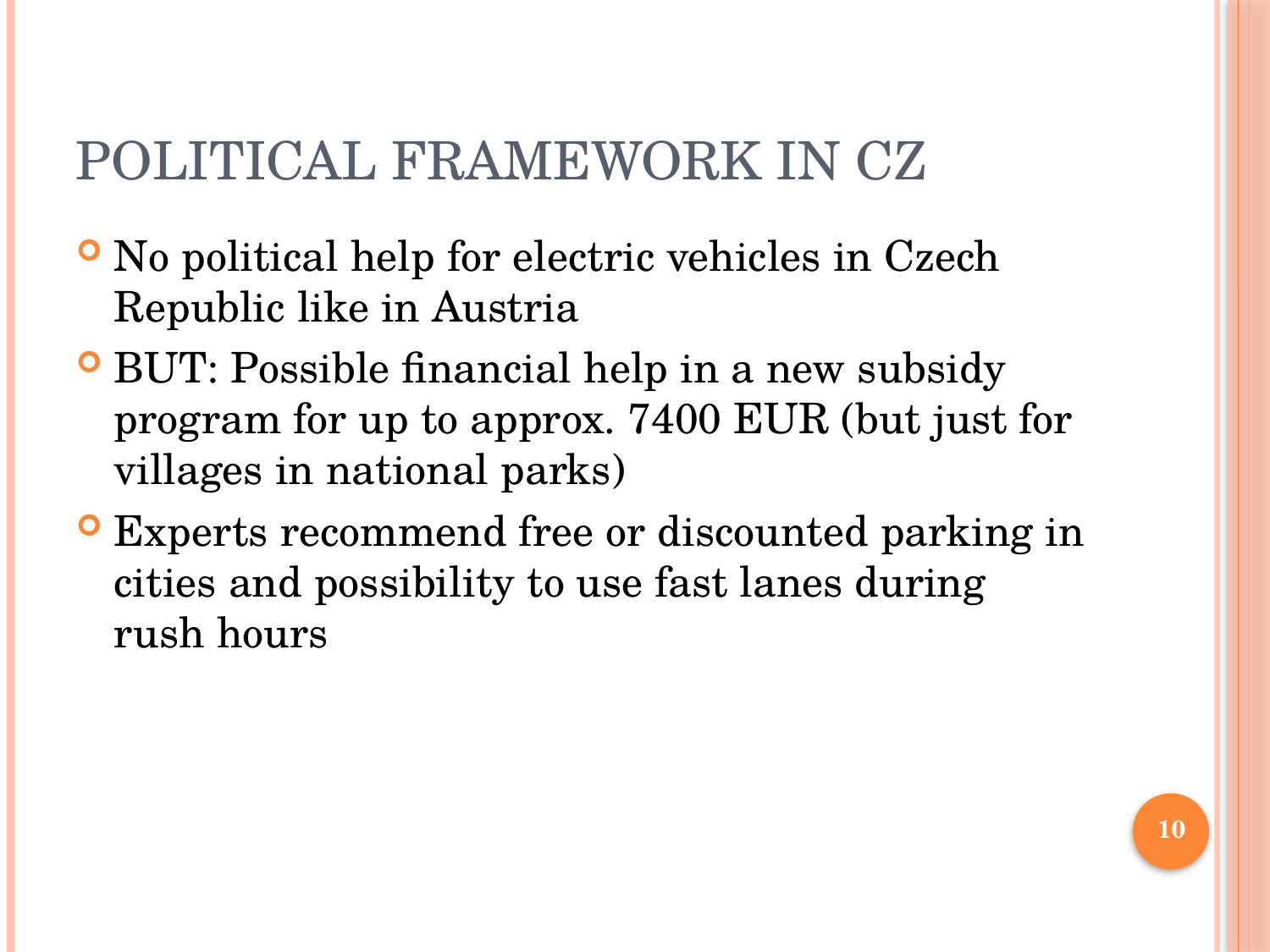

# Political framework in CZ
No political help for electric vehicles in Czech Republic like in Austria
BUT: Possible financial help in a new subsidy program for up to approx. 7400 EUR (but just for villages in national parks)
Experts recommend free or discounted parking in cities and possibility to use fast lanes during rush hours
10